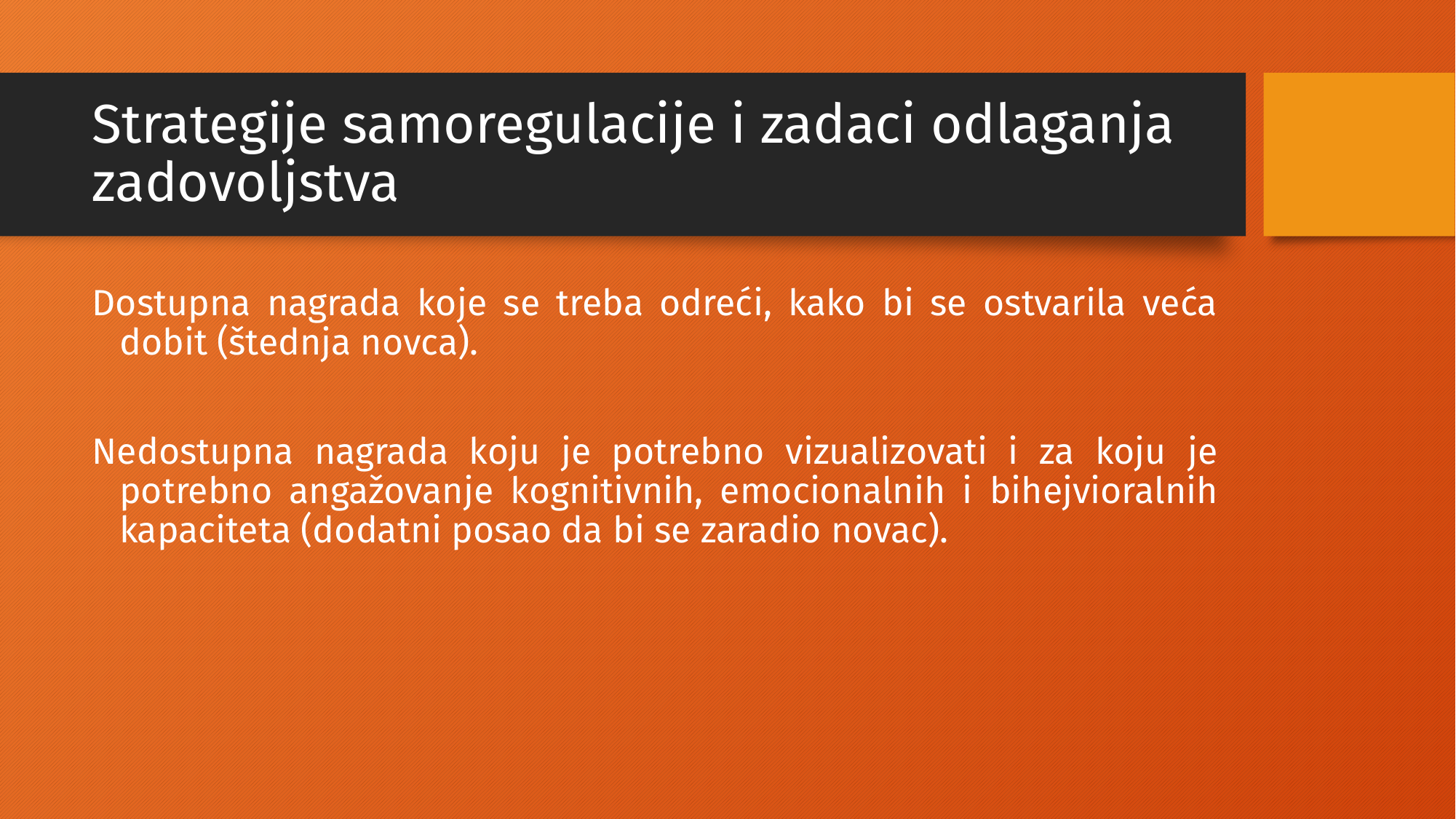

# Strategije samoregulacije i zadaci odlaganja zadovoljstva
Dostupna nagrada koje se treba odreći, kako bi se ostvarila veća dobit (štednja novca).

Nedostupna nagrada koju je potrebno vizualizovati i za koju je potrebno angažovanje kognitivnih, emocionalnih i bihejvioralnih kapaciteta (dodatni posao da bi se zaradio novac).